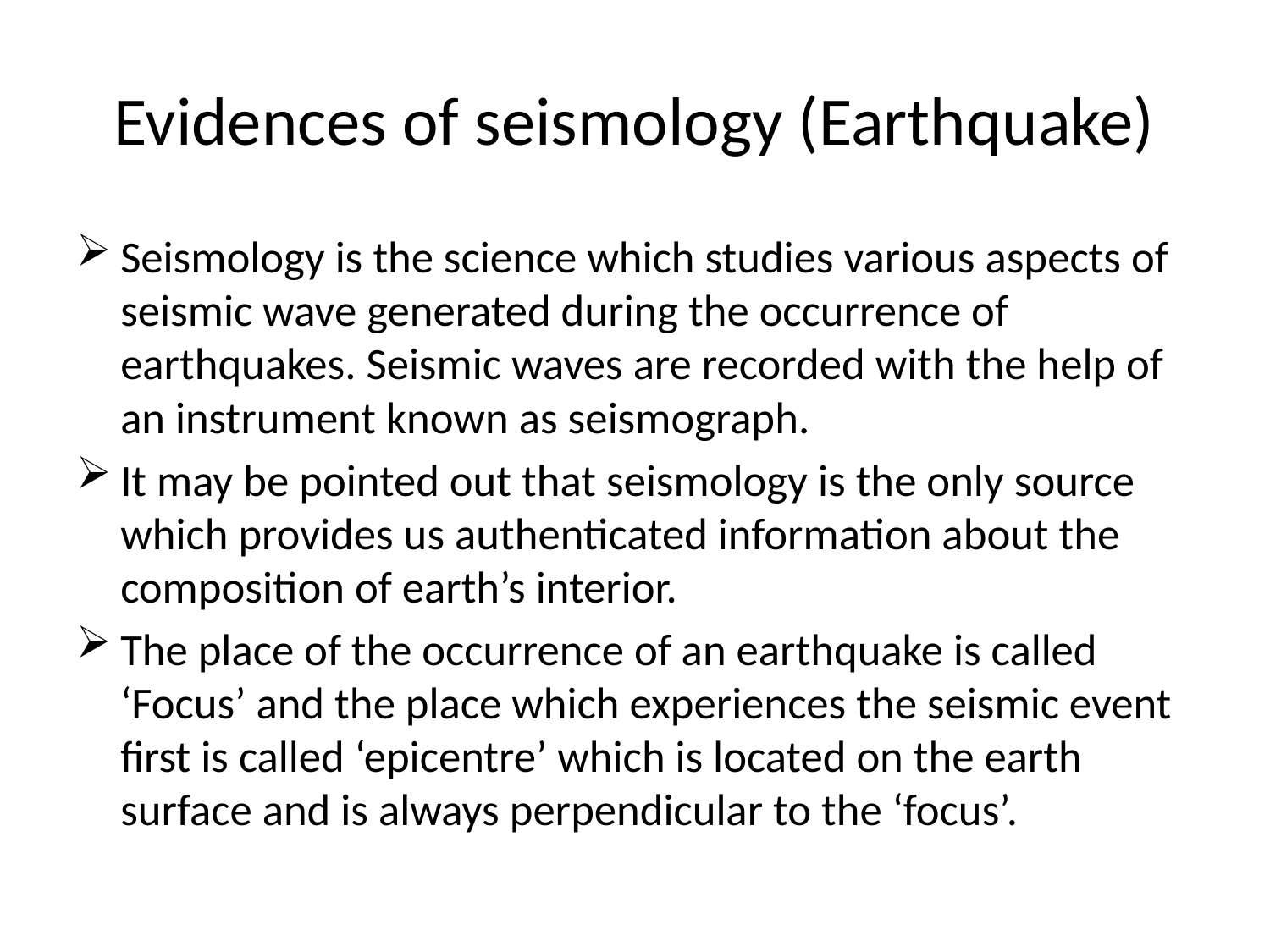

# Evidences of seismology (Earthquake)
Seismology is the science which studies various aspects of seismic wave generated during the occurrence of earthquakes. Seismic waves are recorded with the help of an instrument known as seismograph.
It may be pointed out that seismology is the only source which provides us authenticated information about the composition of earth’s interior.
The place of the occurrence of an earthquake is called ‘Focus’ and the place which experiences the seismic event first is called ‘epicentre’ which is located on the earth surface and is always perpendicular to the ‘focus’.